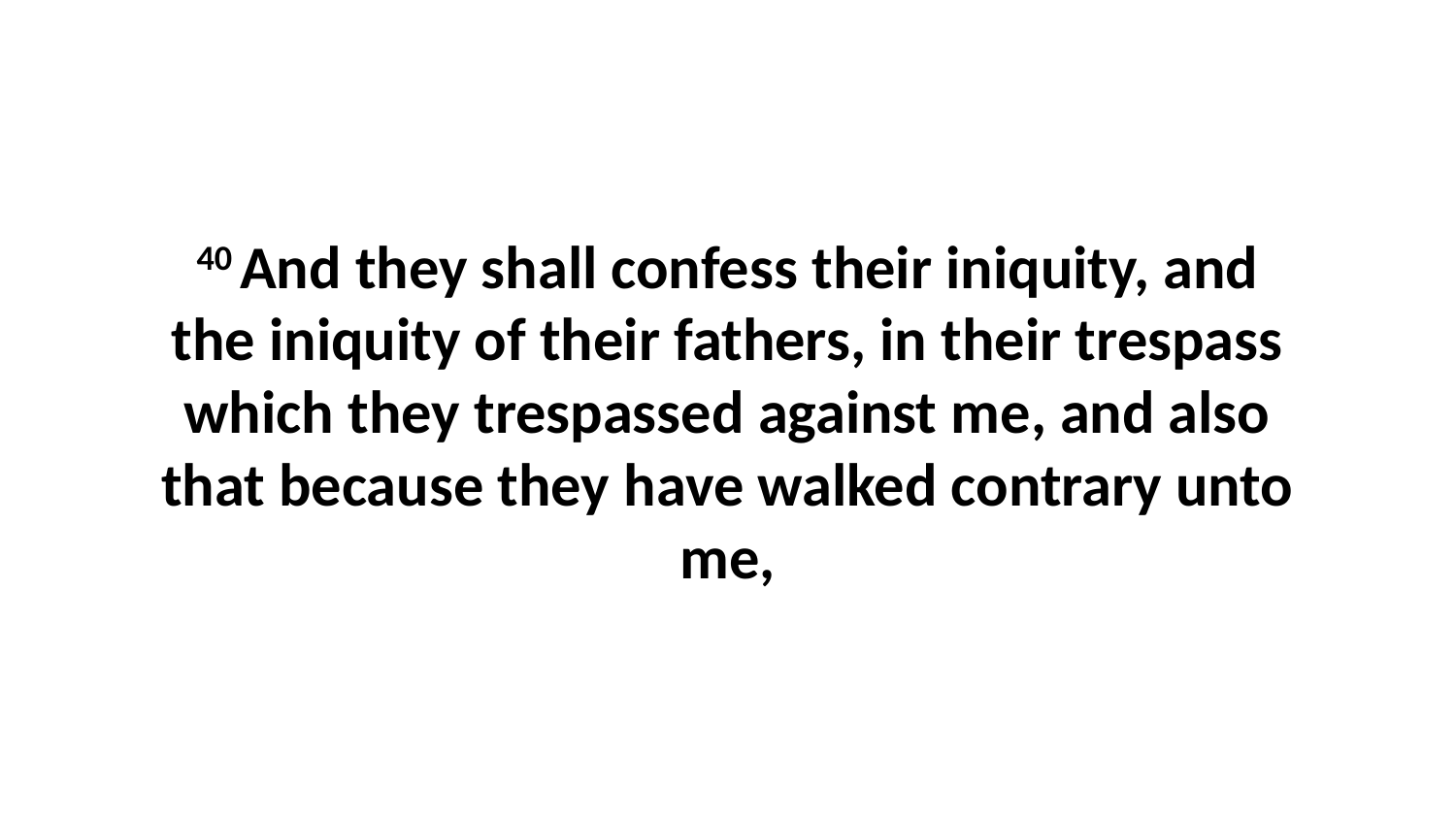

40 And they shall confess their iniquity, and the iniquity of their fathers, in their trespass which they trespassed against me, and also that because they have walked contrary unto me,